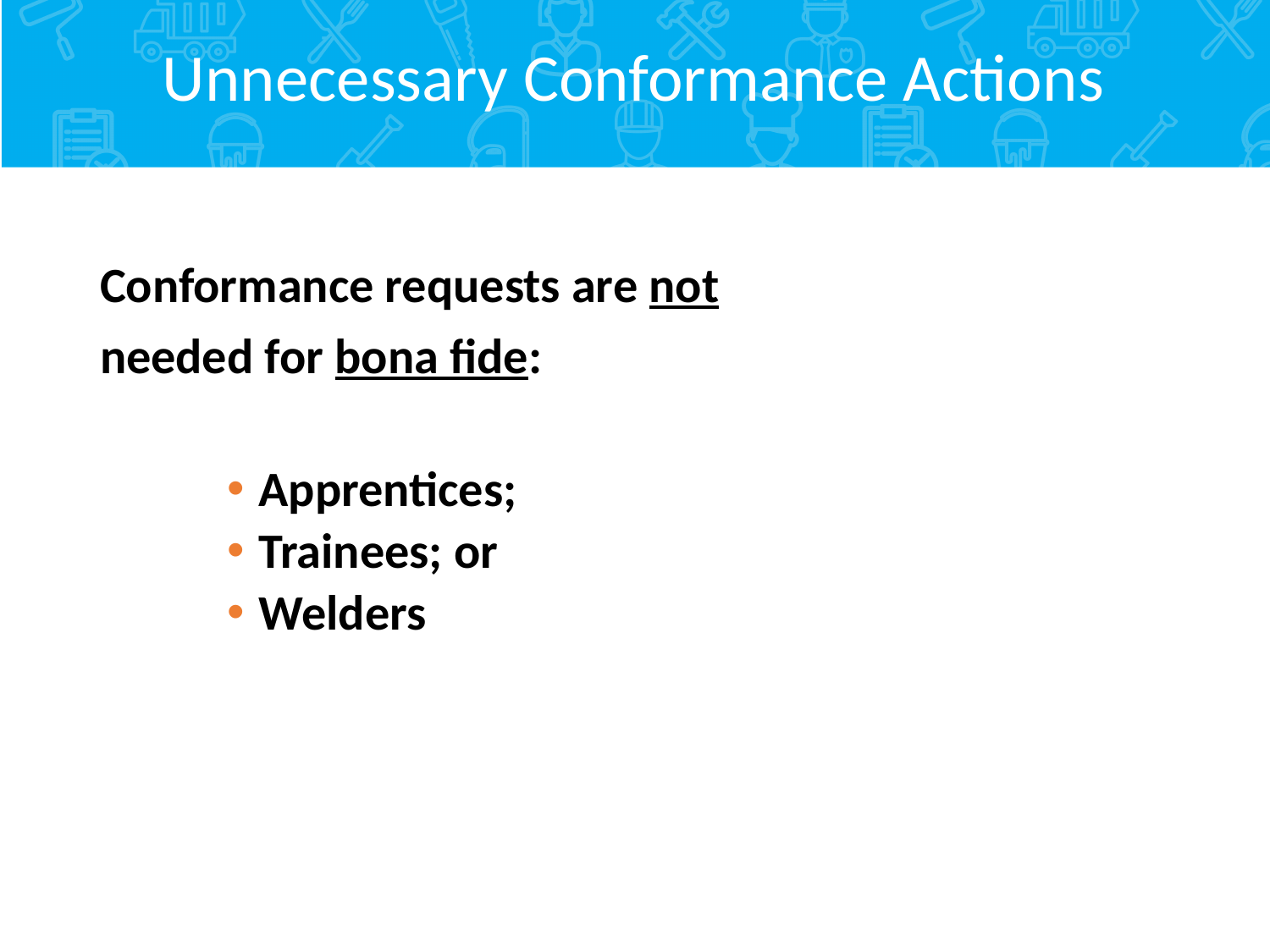

# Unnecessary Conformance Actions
Conformance requests are not
needed for bona fide:

Apprentices;
Trainees; or
Welders